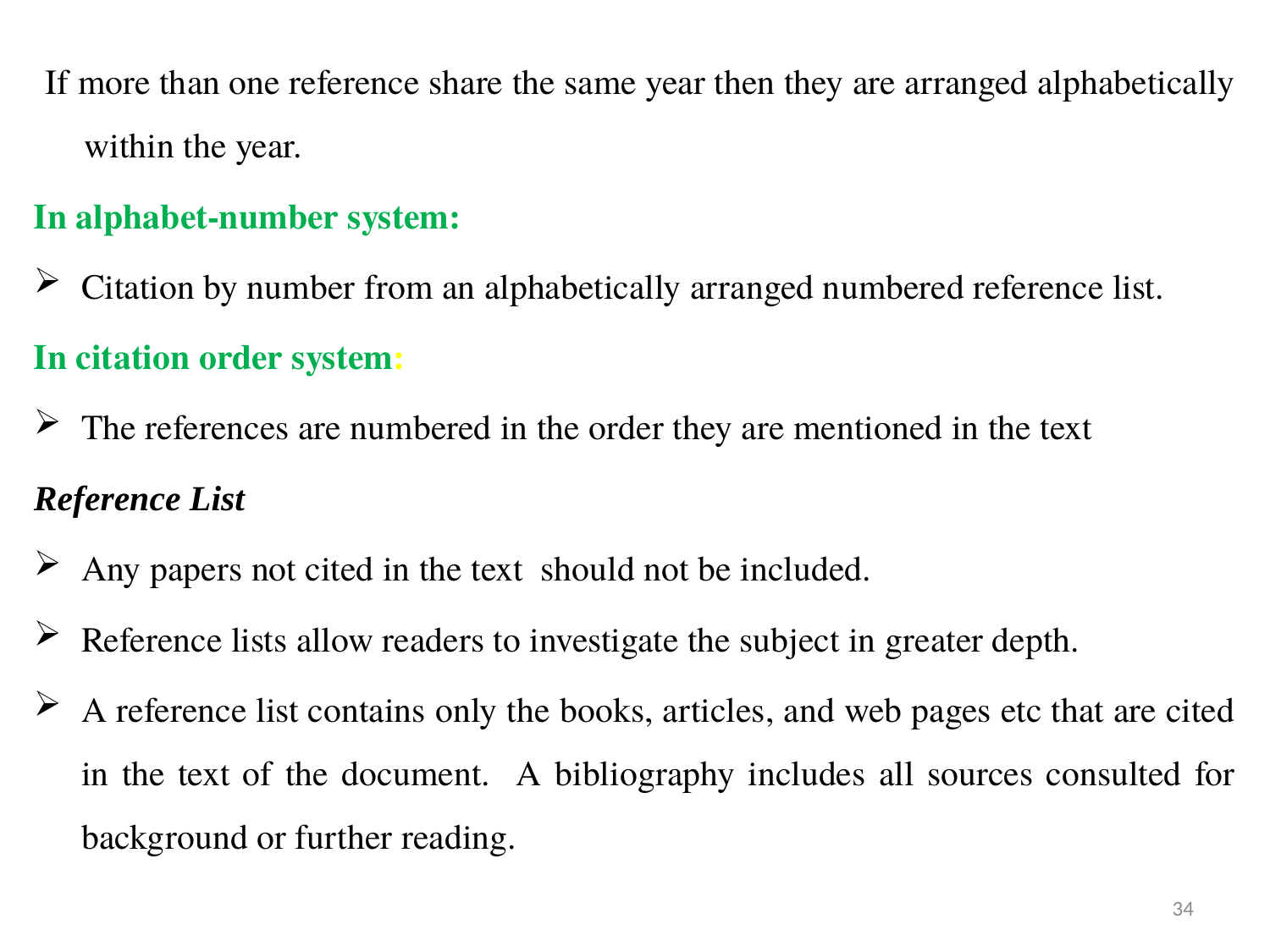

If more than one reference share the same year then they are arranged alphabetically within the year.
In alphabet-number system:
Citation by number from an alphabetically arranged numbered reference list.
In citation order system:
The references are numbered in the order they are mentioned in the text
Reference List
Any papers not cited in the text  should not be included.
Reference lists allow readers to investigate the subject in greater depth.
A reference list contains only the books, articles, and web pages etc that are cited in the text of the document.  A bibliography includes all sources consulted for background or further reading.

34